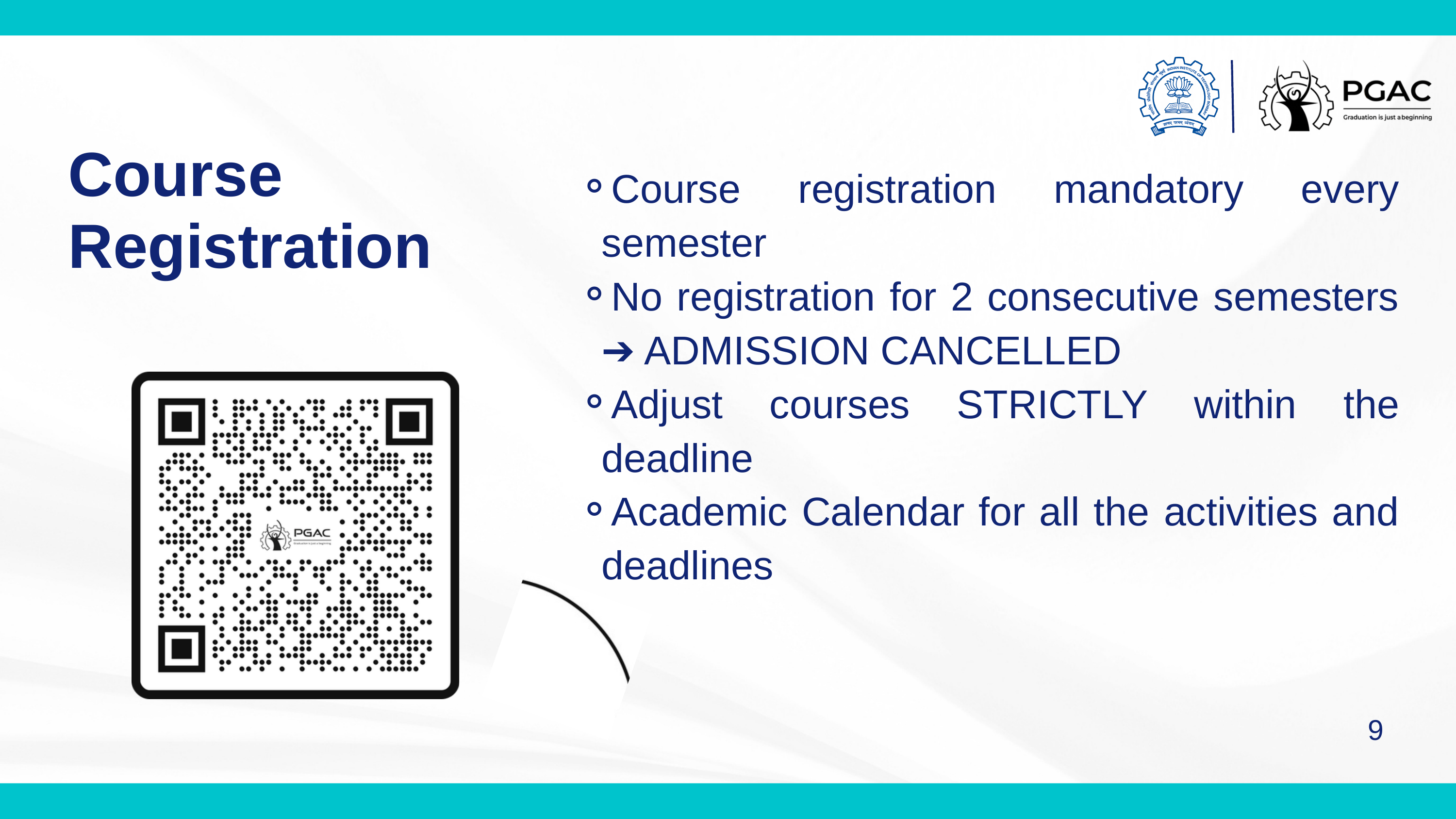

Course
Registration
Course registration mandatory every semester
No registration for 2 consecutive semesters ➔ ADMISSION CANCELLED
Adjust courses STRICTLY within the deadline
Academic Calendar for all the activities and deadlines

9